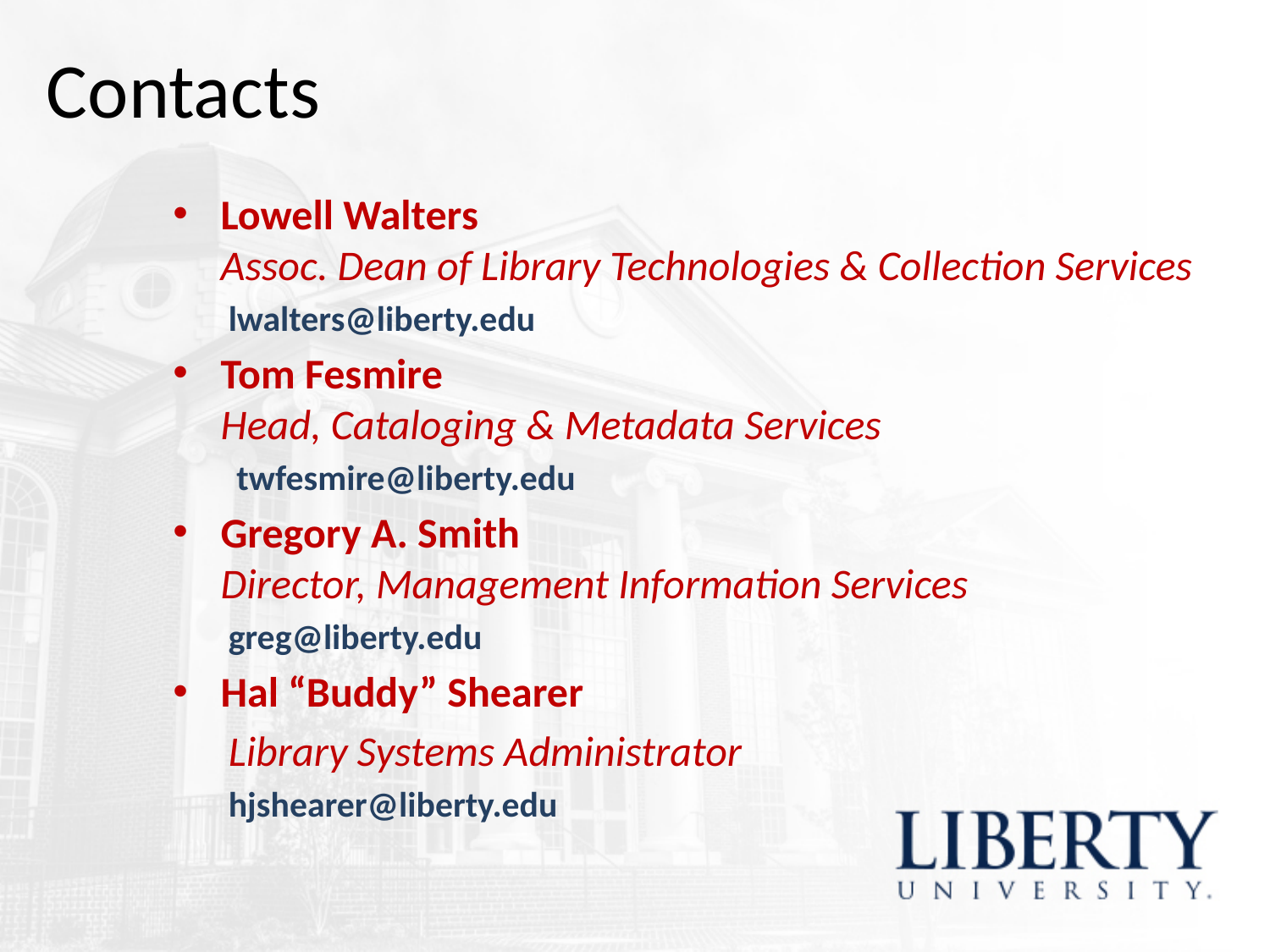

# Contacts
Lowell Walters
Assoc. Dean of Library Technologies & Collection Services
lwalters@liberty.edu
Tom Fesmire
Head, Cataloging & Metadata Services
twfesmire@liberty.edu
Gregory A. Smith
Director, Management Information Services
greg@liberty.edu
Hal “Buddy” Shearer
Library Systems Administrator
hjshearer@liberty.edu